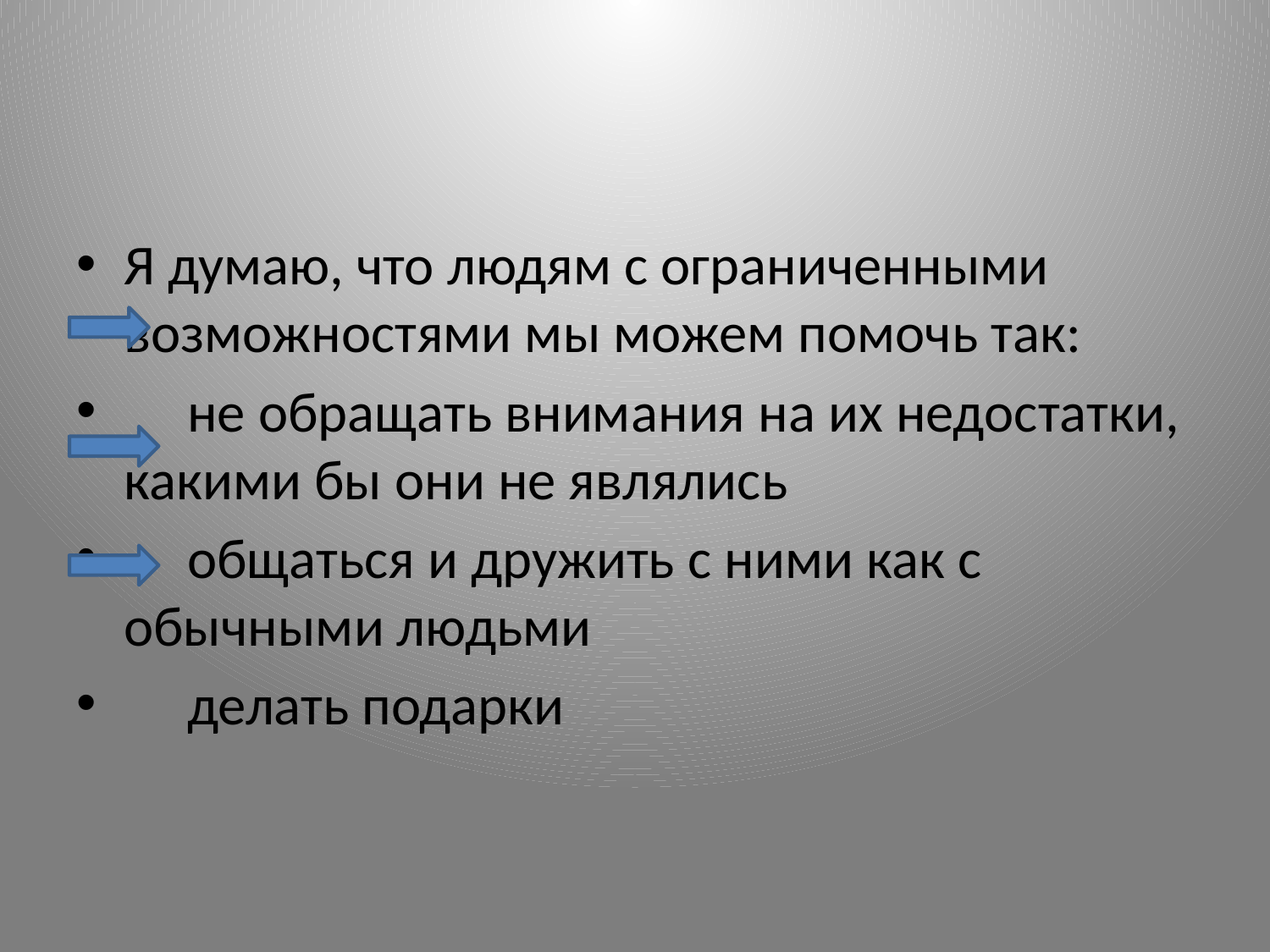

#
Я думаю, что людям с ограниченными возможностями мы можем помочь так:
     не обращать внимания на их недостатки, какими бы они не являлись
     общаться и дружить с ними как с обычными людьми
     делать подарки